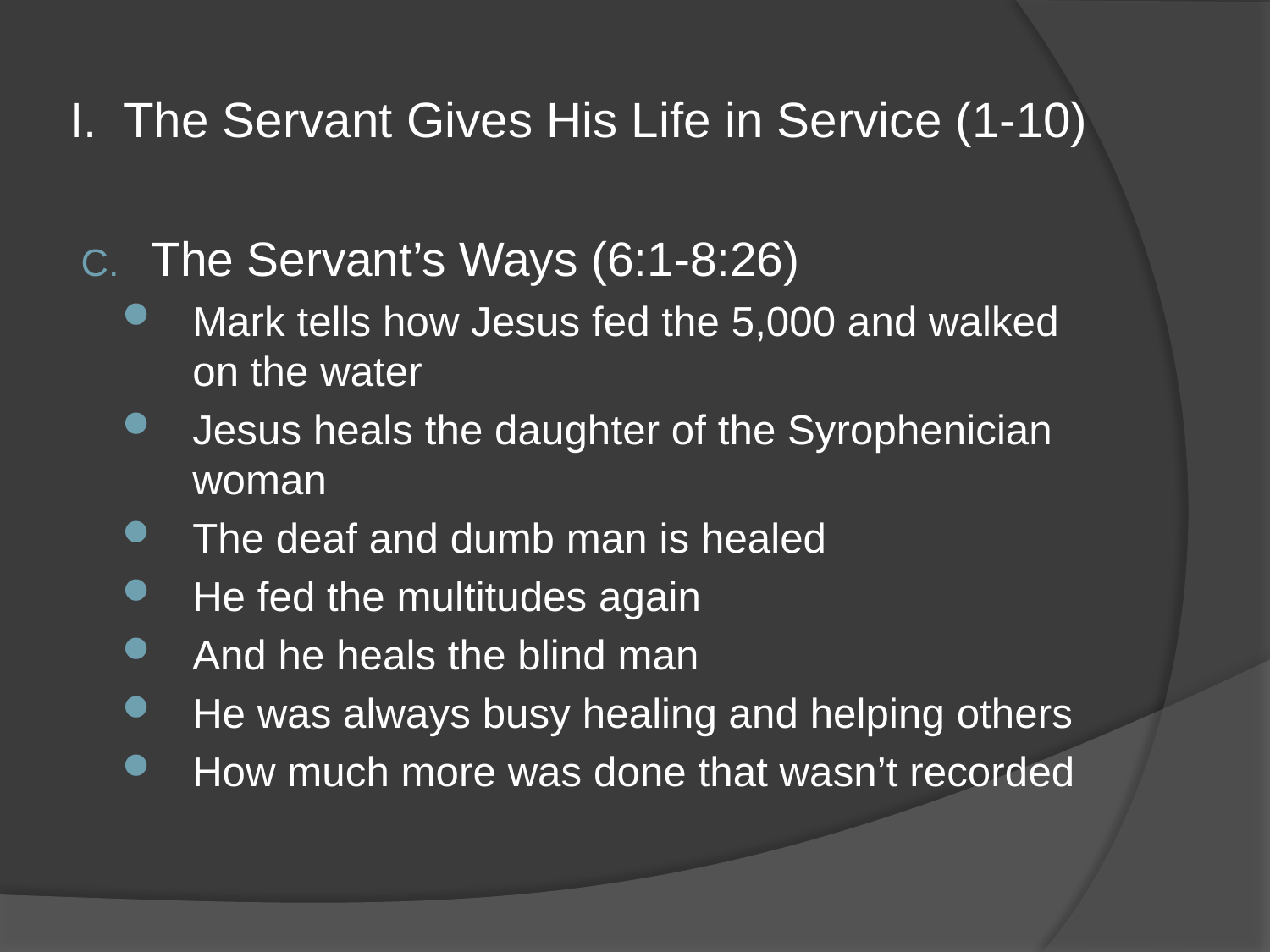

# I.  The Servant Gives His Life in Service (1-10)
The Servant’s Ways (6:1-8:26)
Mark tells how Jesus fed the 5,000 and walked on the water
Jesus heals the daughter of the Syrophenician woman
The deaf and dumb man is healed
He fed the multitudes again
And he heals the blind man
He was always busy healing and helping others
How much more was done that wasn’t recorded